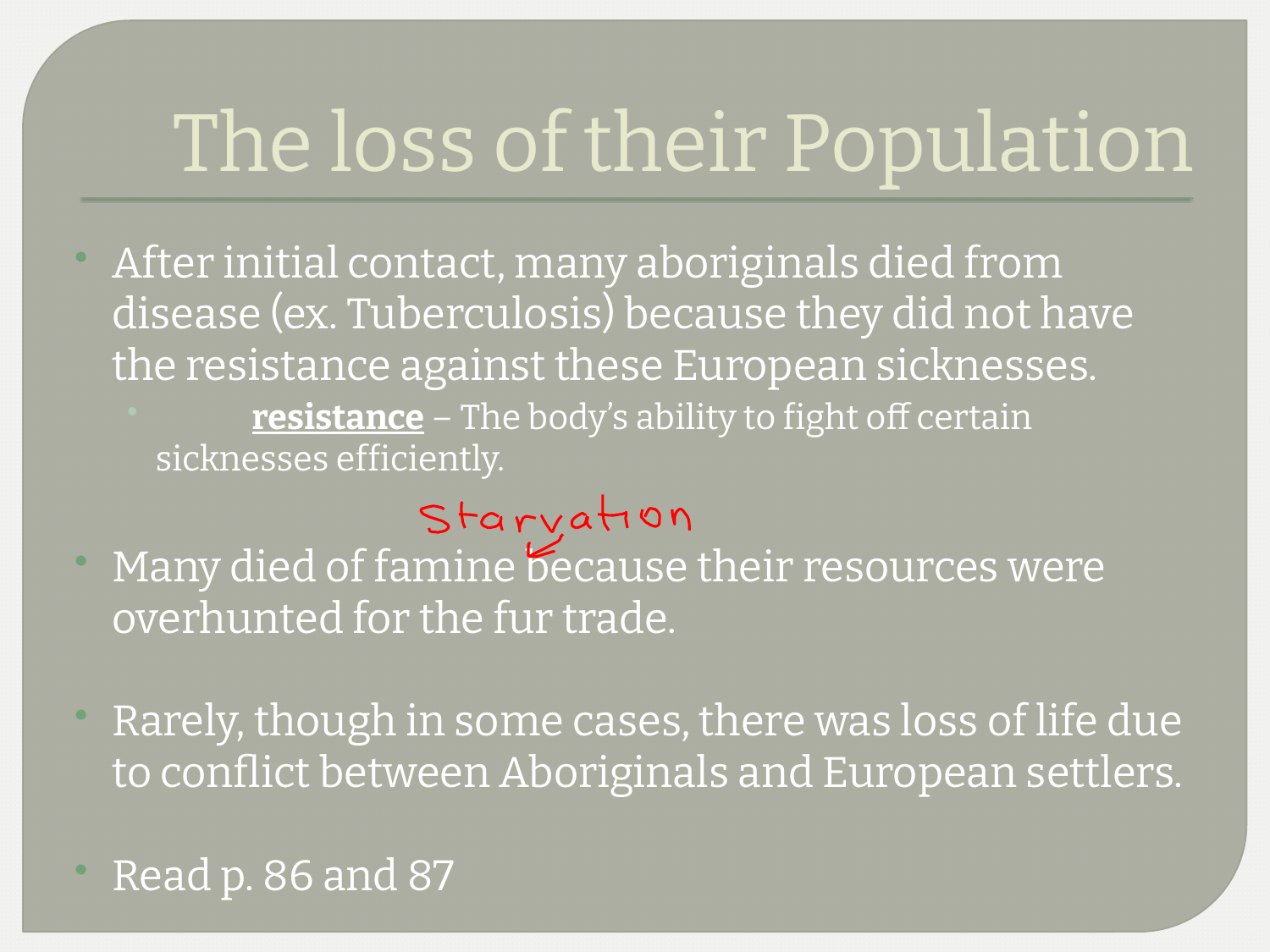

# The loss of their Population
After initial contact, many aboriginals died from disease (ex. Tuberculosis) because they did not have the resistance against these European sicknesses.
	resistance – The body’s ability to fight off certain sicknesses efficiently.

Many died of famine because their resources were overhunted for the fur trade.

Rarely, though in some cases, there was loss of life due to conflict between Aboriginals and European settlers.

Read p. 86 and 87